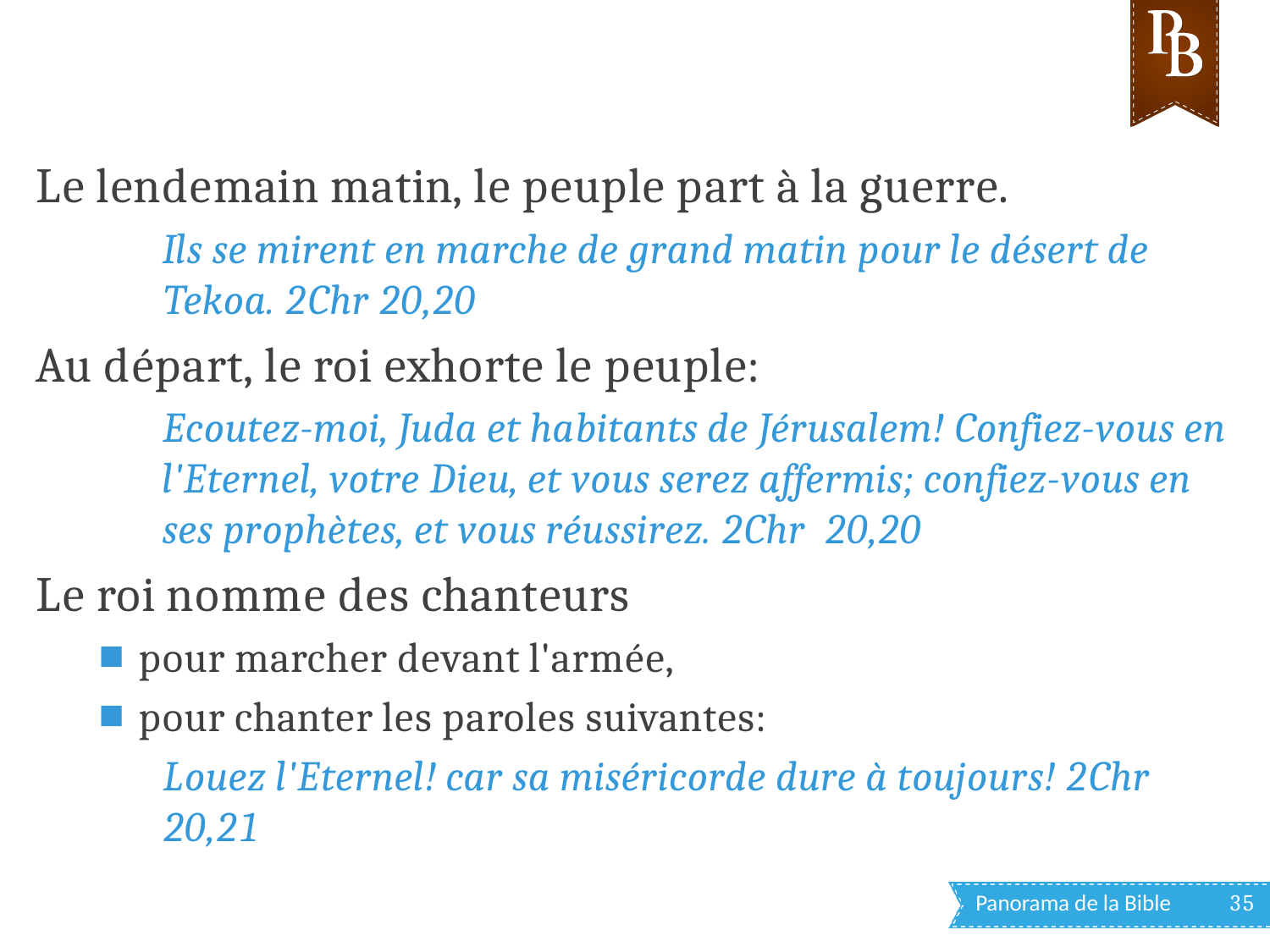

Le lendemain matin, le peuple part à la guerre.
Ils se mirent en marche de grand matin pour le désert de Tekoa. 2Chr 20,20
Au départ, le roi exhorte le peuple:
Ecoutez-moi, Juda et habitants de Jérusalem! Confiez-vous en l'Eternel, votre Dieu, et vous serez affermis; confiez-vous en ses prophètes, et vous réussirez. 2Chr  20,20
Le roi nomme des chanteurs
pour marcher devant l'armée,
pour chanter les paroles suivantes:
Louez l'Eternel! car sa miséricorde dure à toujours! 2Chr 20,21